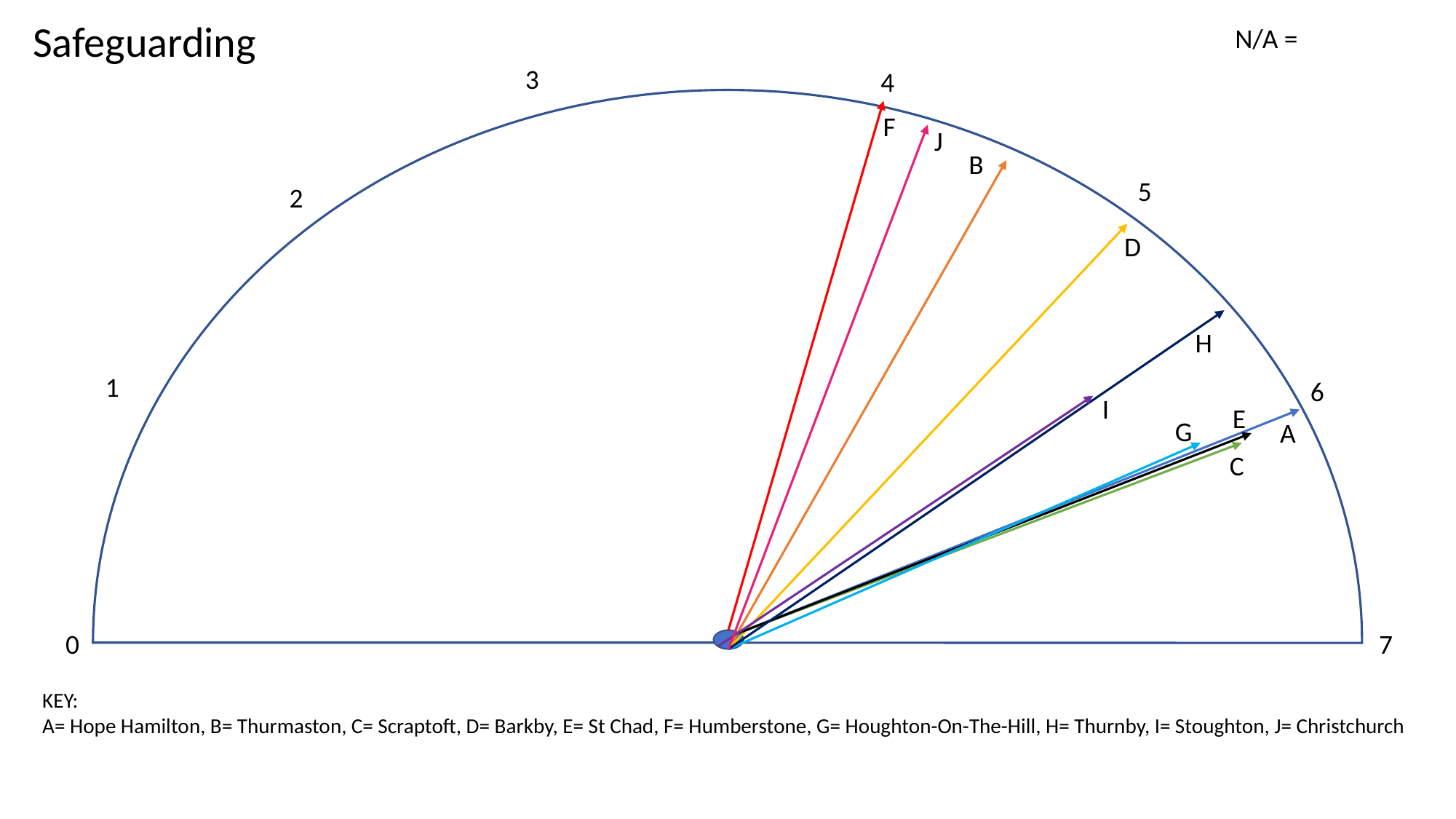

Safeguarding
N/A =
3
4

5
2
1
6
0
7
F
J
B
D
H
I
E
G
A
C
KEY:
A= Hope Hamilton, B= Thurmaston, C= Scraptoft, D= Barkby, E= St Chad, F= Humberstone, G= Houghton-On-The-Hill, H= Thurnby, I= Stoughton, J= Christchurch